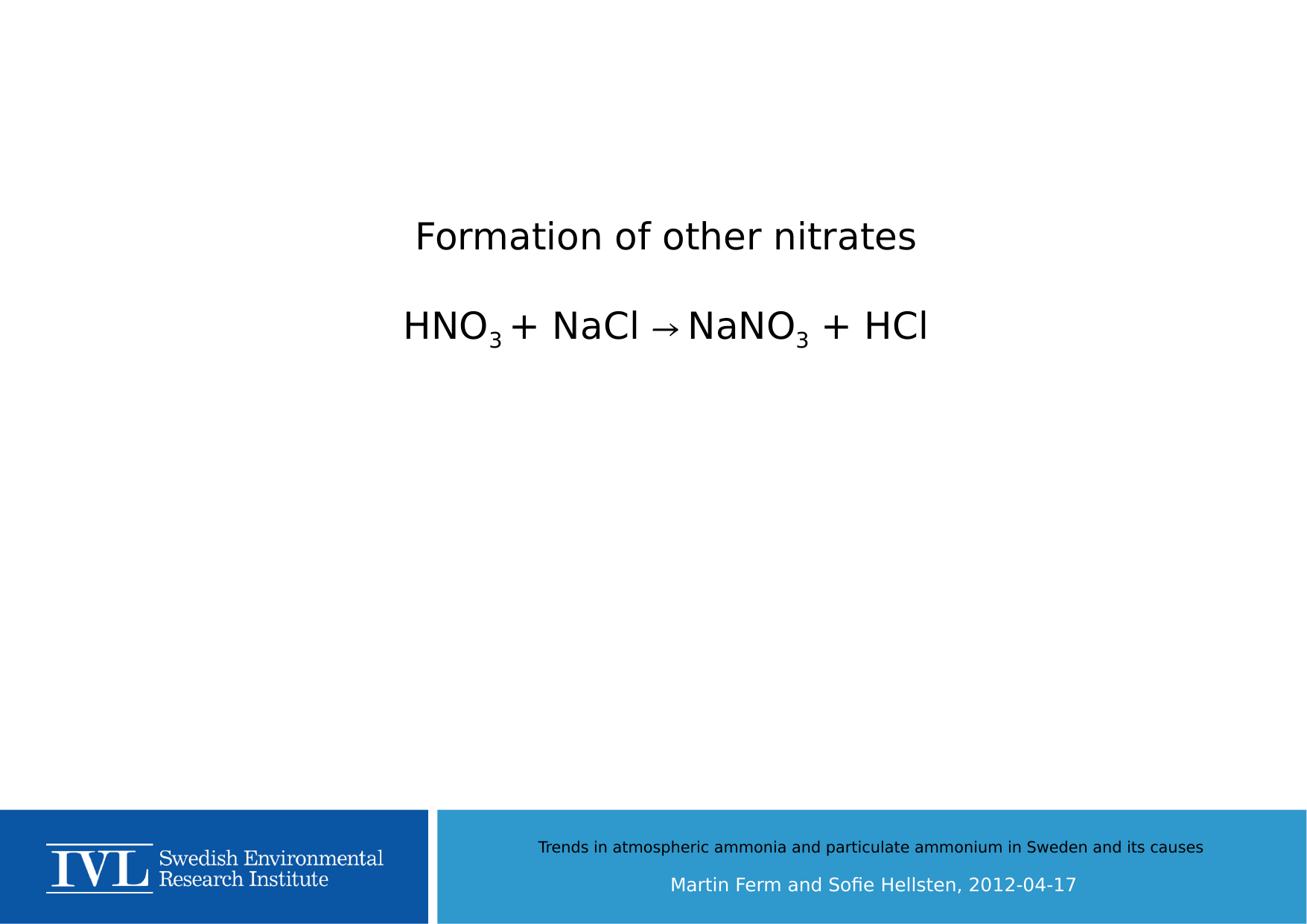

Formation of other nitrates

HNO3 + NaCl → NaNO3 + HCl